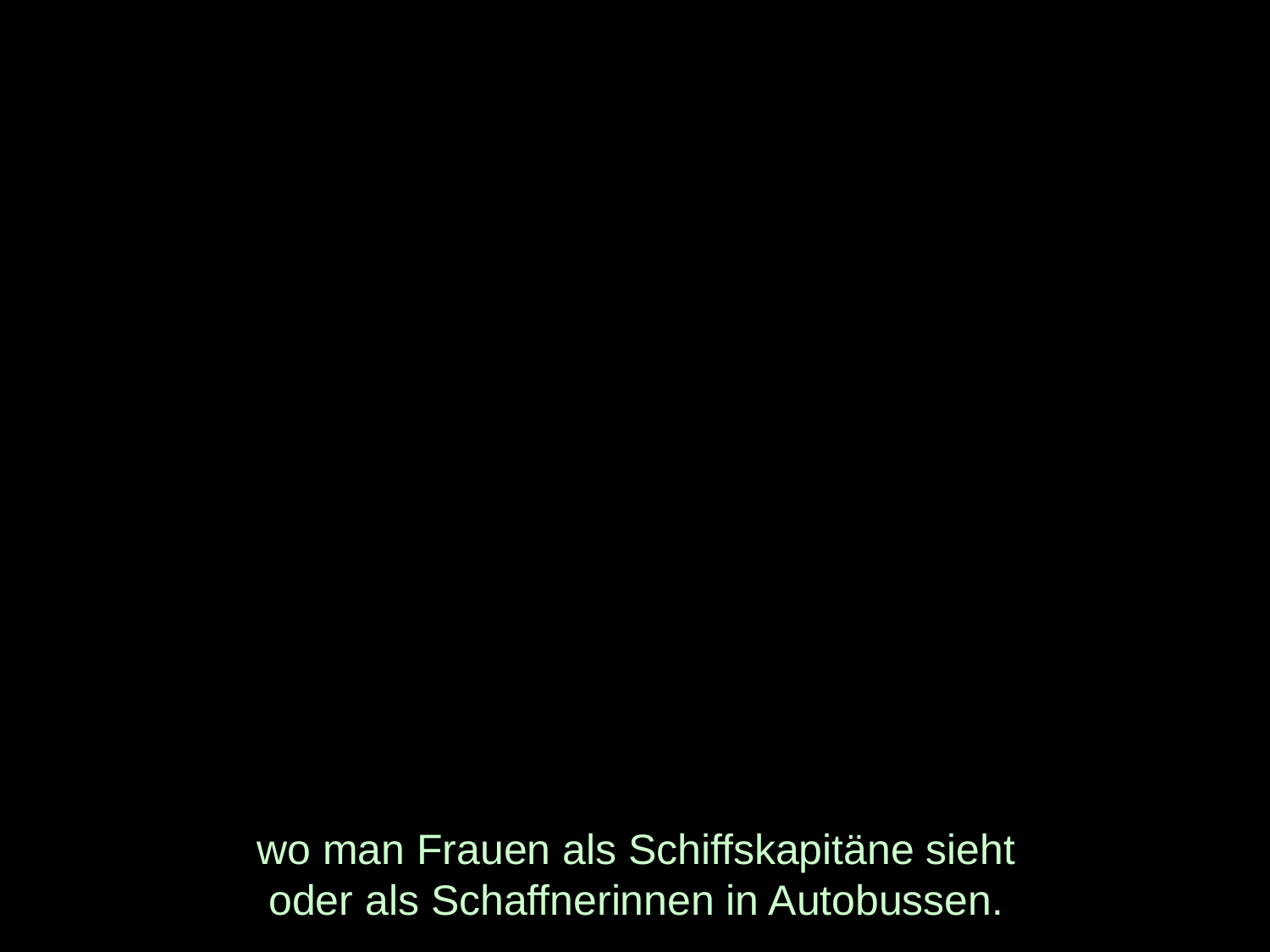

# wo man Frauen als Schiffskapitäne sieht oder als Schaffnerinnen in Autobussen.